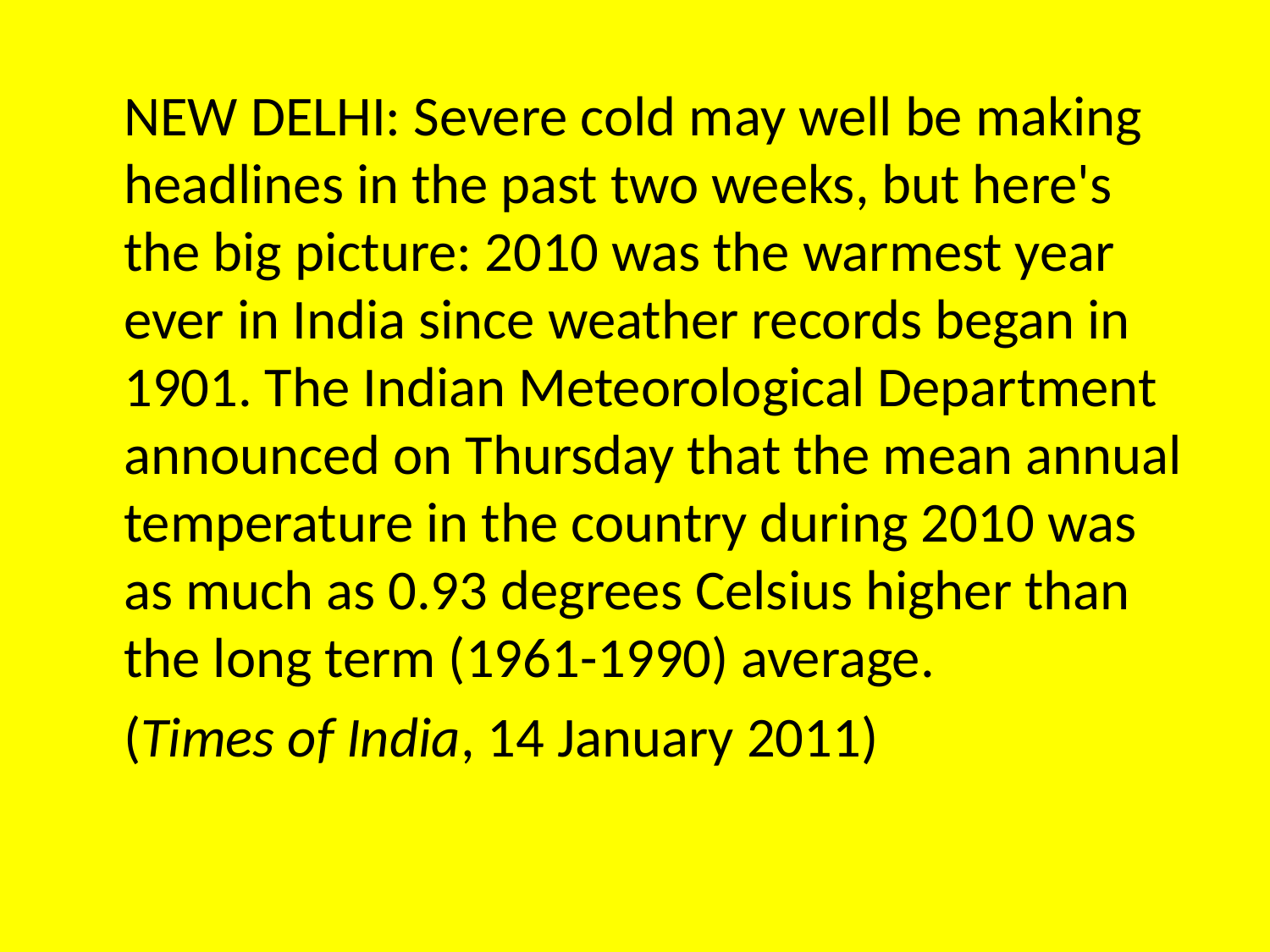

NEW DELHI: Severe cold may well be making headlines in the past two weeks, but here's the big picture: 2010 was the warmest year ever in India since weather records began in 1901. The Indian Meteorological Department announced on Thursday that the mean annual temperature in the country during 2010 was as much as 0.93 degrees Celsius higher than the long term (1961-1990) average.
 	(Times of India, 14 January 2011)